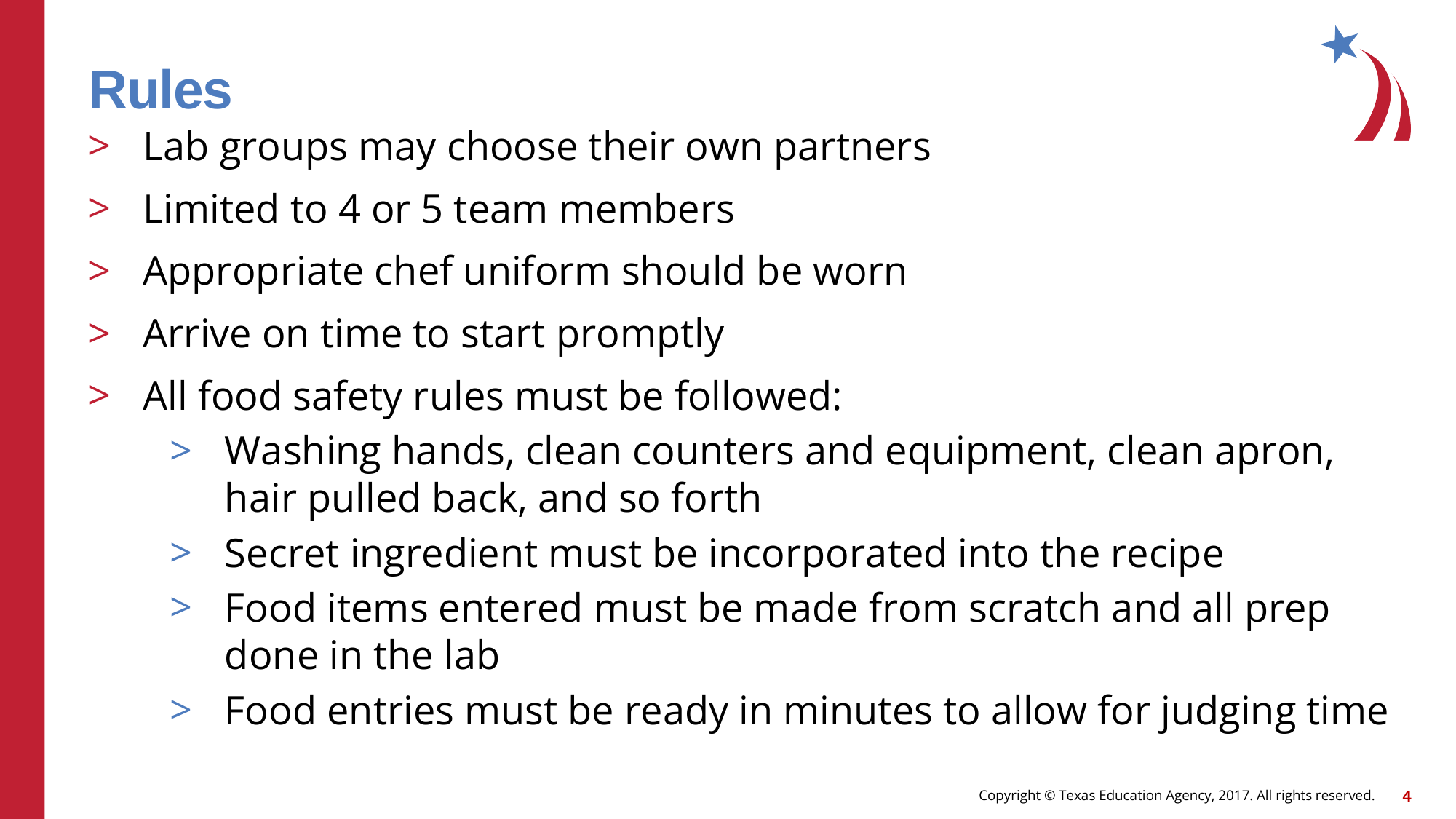

# Rules
Lab groups may choose their own partners
Limited to 4 or 5 team members
Appropriate chef uniform should be worn
Arrive on time to start promptly
All food safety rules must be followed:
Washing hands, clean counters and equipment, clean apron, hair pulled back, and so forth
Secret ingredient must be incorporated into the recipe
Food items entered must be made from scratch and all prep done in the lab
Food entries must be ready in minutes to allow for judging time